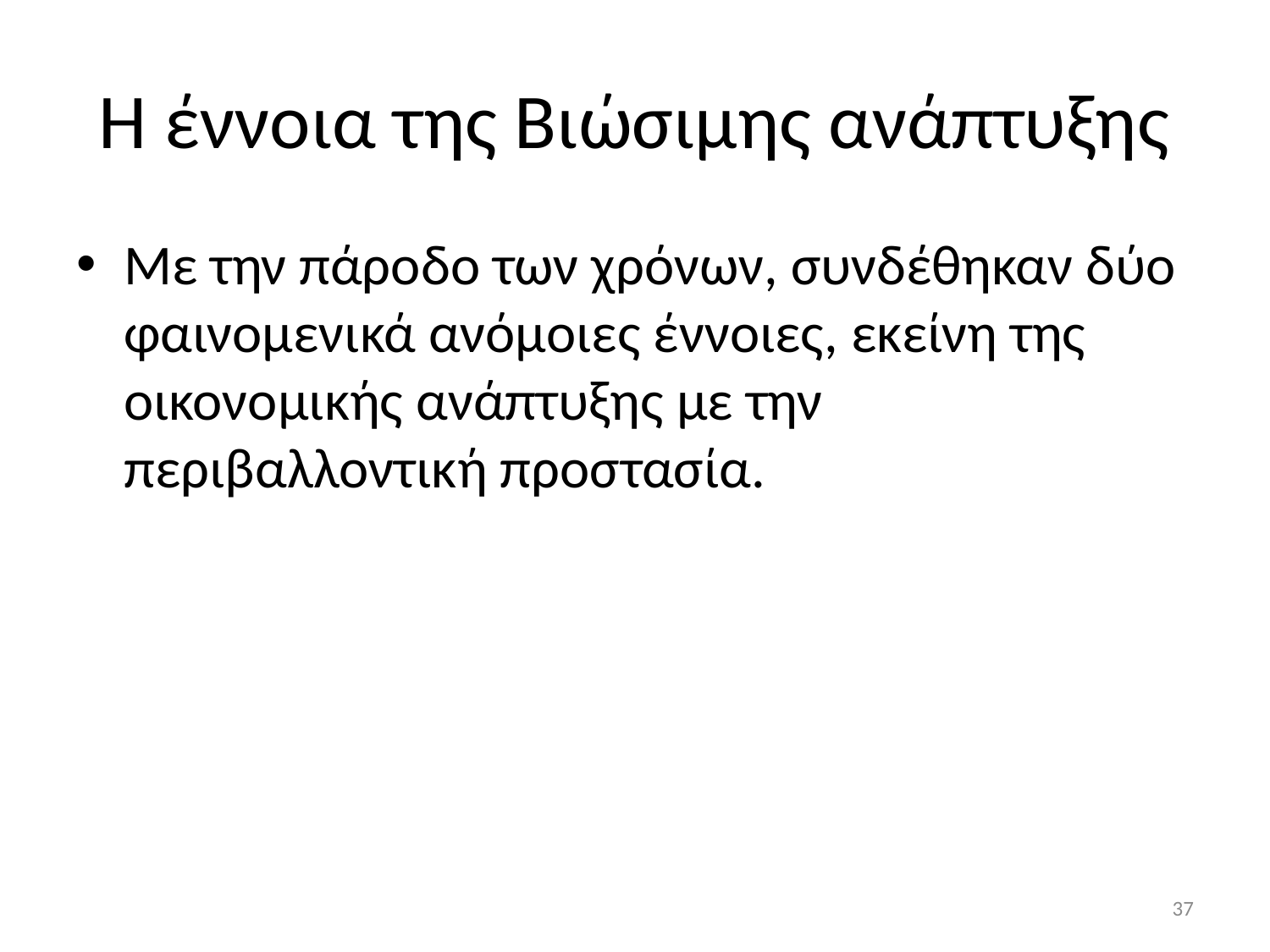

# Η έννοια της Βιώσιμης ανάπτυξης
Με την πάροδο των χρόνων, συνδέθηκαν δύο φαινομενικά ανόμοιες έννοιες, εκείνη της οικονομικής ανάπτυξης με την περιβαλλοντική προστασία.

37